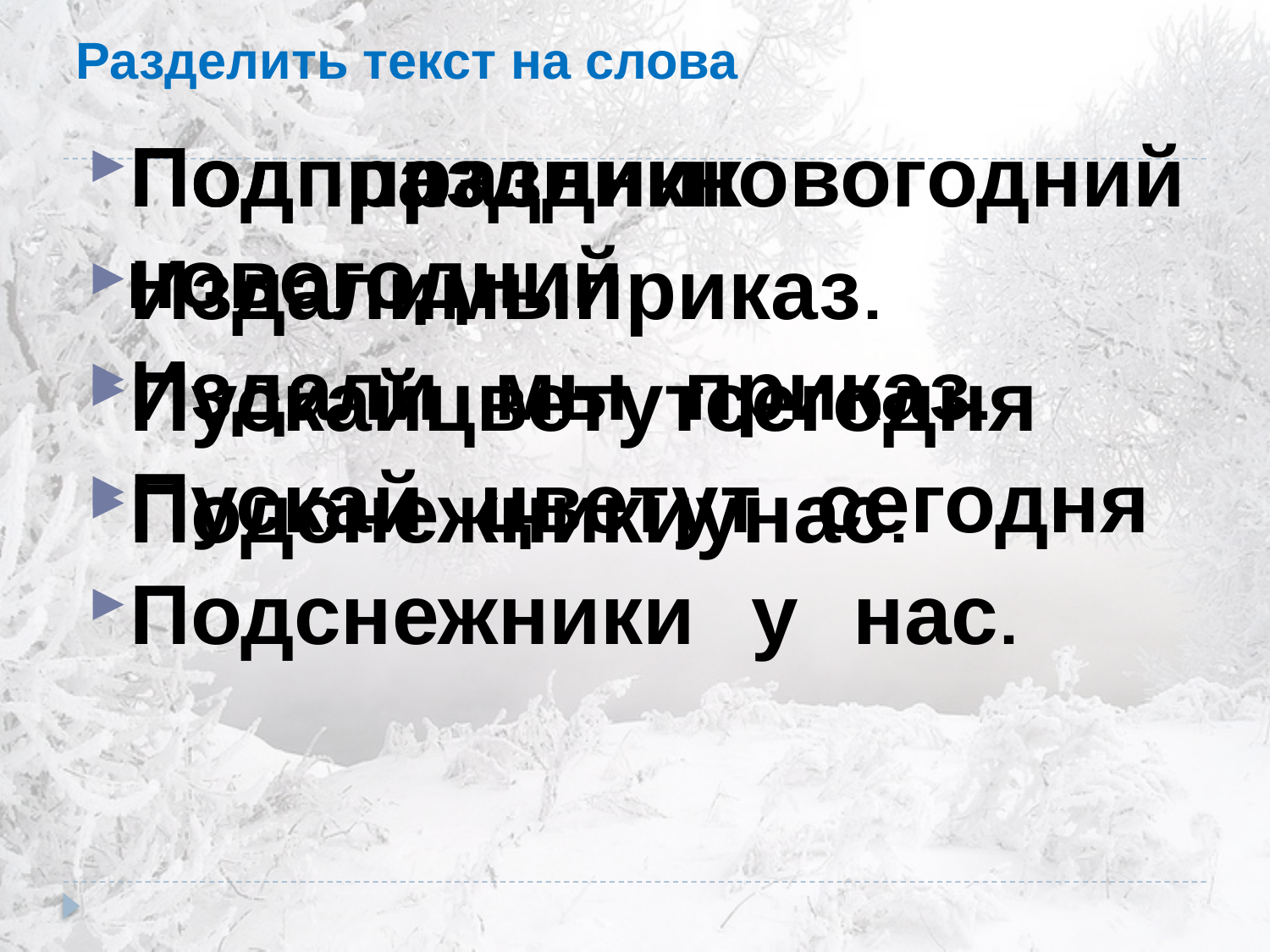

# Разделить текст на слова
Подпраздникновогодний
Издалимыприказ.
Пускайцветутсегодня
Подснежникиунас.
Под  праздник  новогодний
Издали  мы  приказ.
Пускай  цветут  сегодня
Подснежники  у  нас.